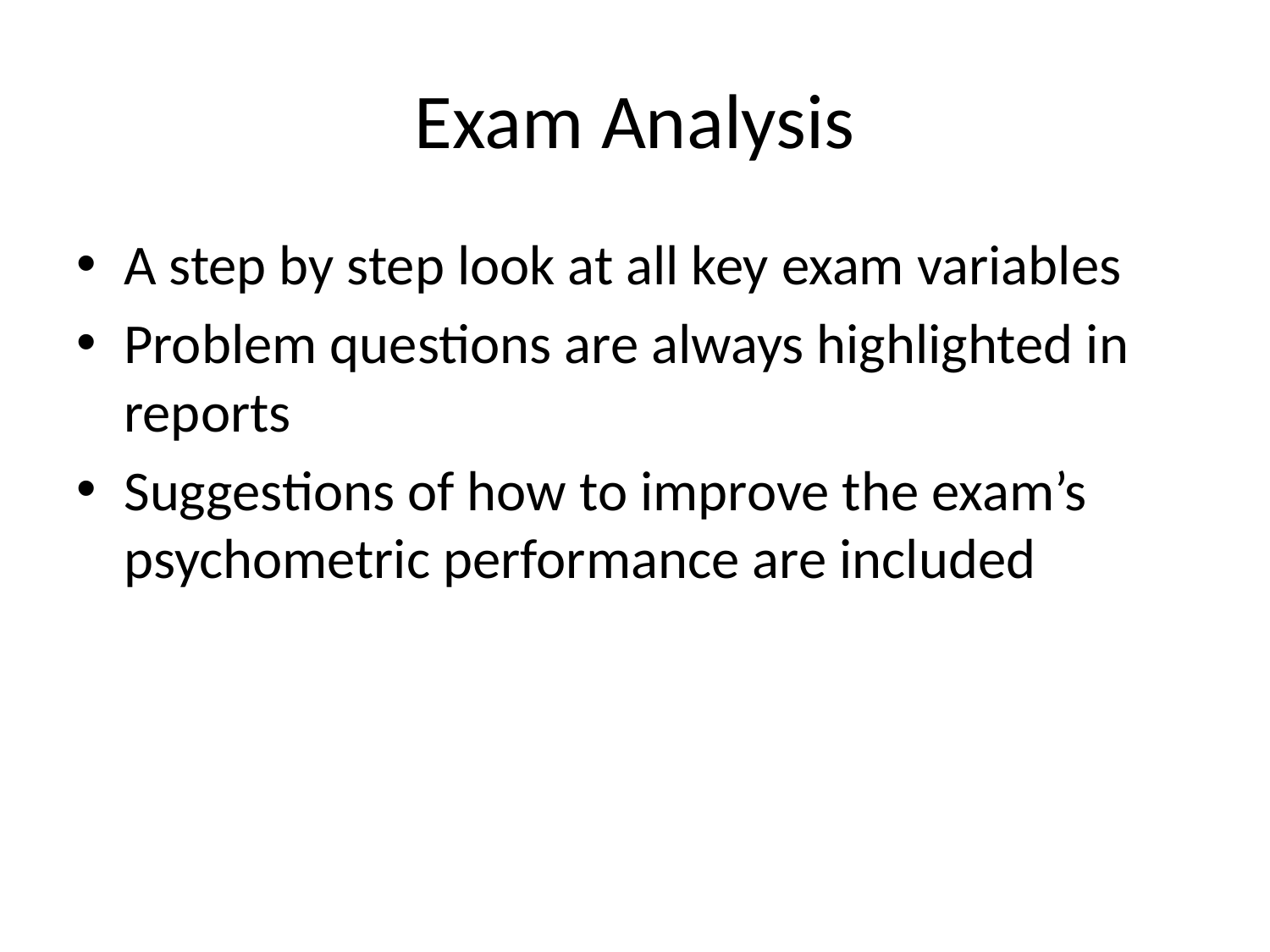

# Exam Analysis
A step by step look at all key exam variables
Problem questions are always highlighted in reports
Suggestions of how to improve the exam’s psychometric performance are included